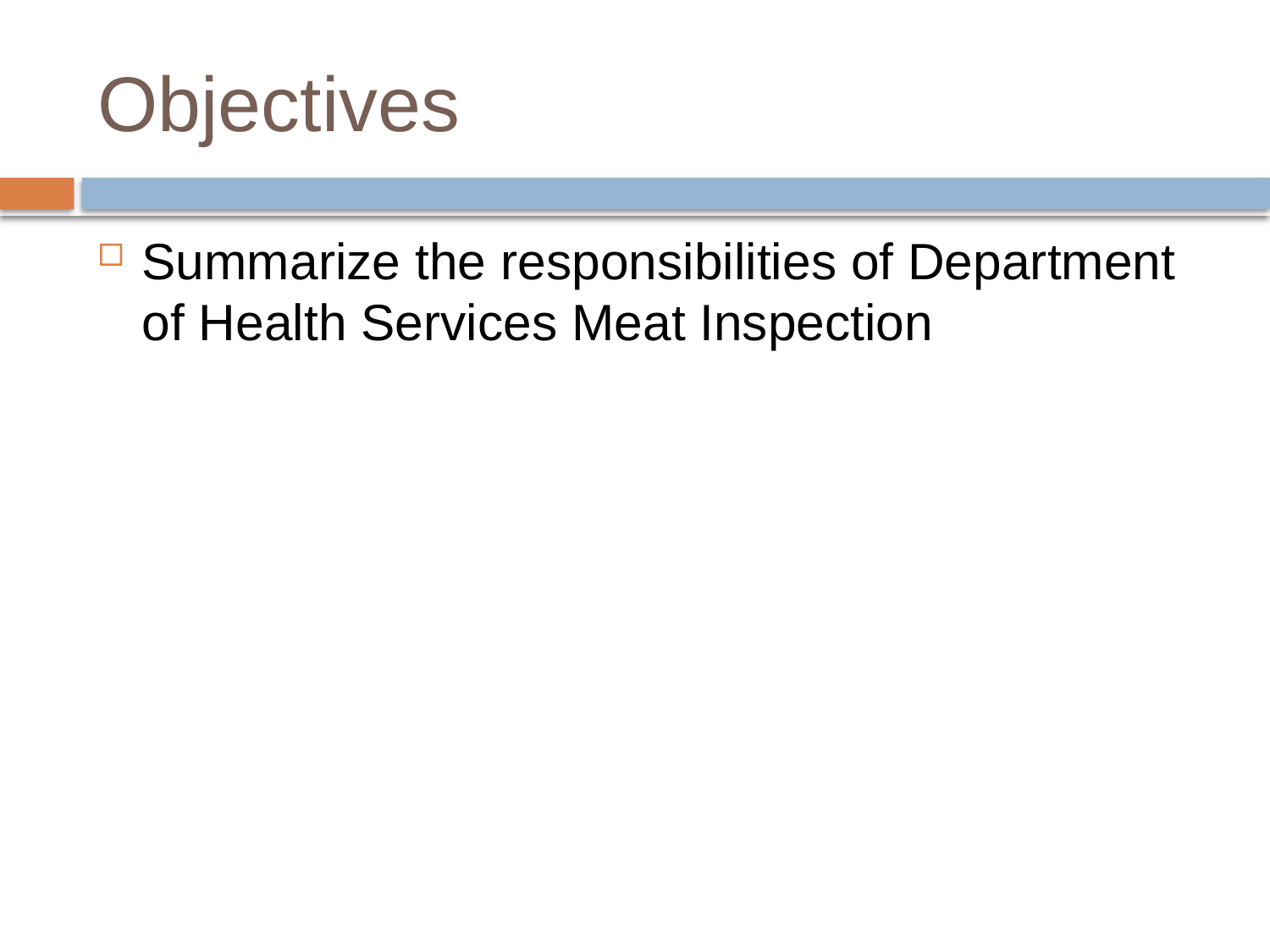

# Objectives
Summarize the responsibilities of Department of Health Services Meat Inspection